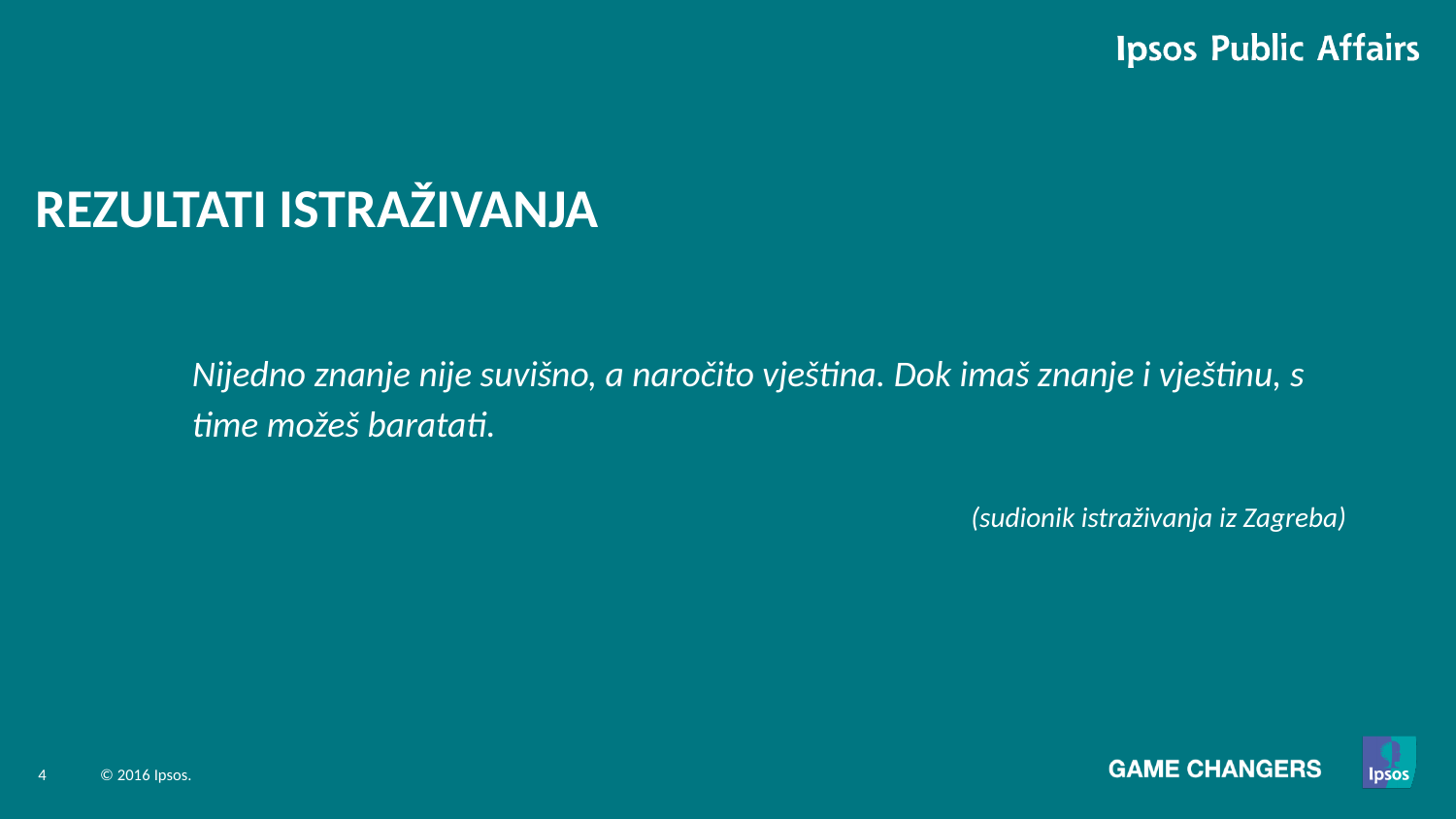

REZULTATI ISTRAŽIVANJA
Nijedno znanje nije suvišno, a naročito vještina. Dok imaš znanje i vještinu, s time možeš baratati.

(sudionik istraživanja iz Zagreba)